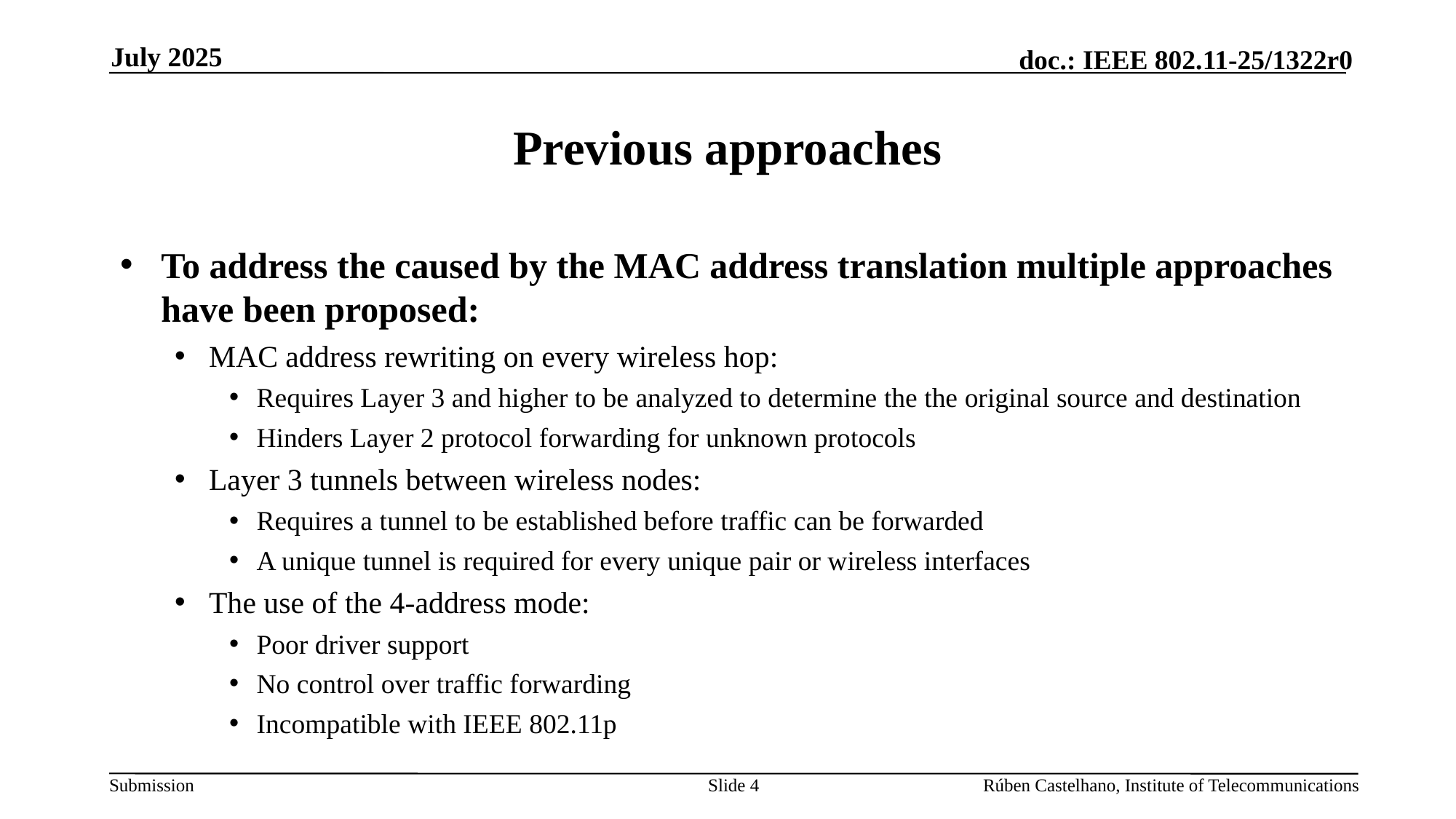

July 2025
# Previous approaches
To address the caused by the MAC address translation multiple approaches have been proposed:
MAC address rewriting on every wireless hop:
Requires Layer 3 and higher to be analyzed to determine the the original source and destination
Hinders Layer 2 protocol forwarding for unknown protocols
Layer 3 tunnels between wireless nodes:
Requires a tunnel to be established before traffic can be forwarded
A unique tunnel is required for every unique pair or wireless interfaces
The use of the 4-address mode:
Poor driver support
No control over traffic forwarding
Incompatible with IEEE 802.11p

Slide 4
Rúben Castelhano, Institute of Telecommunications